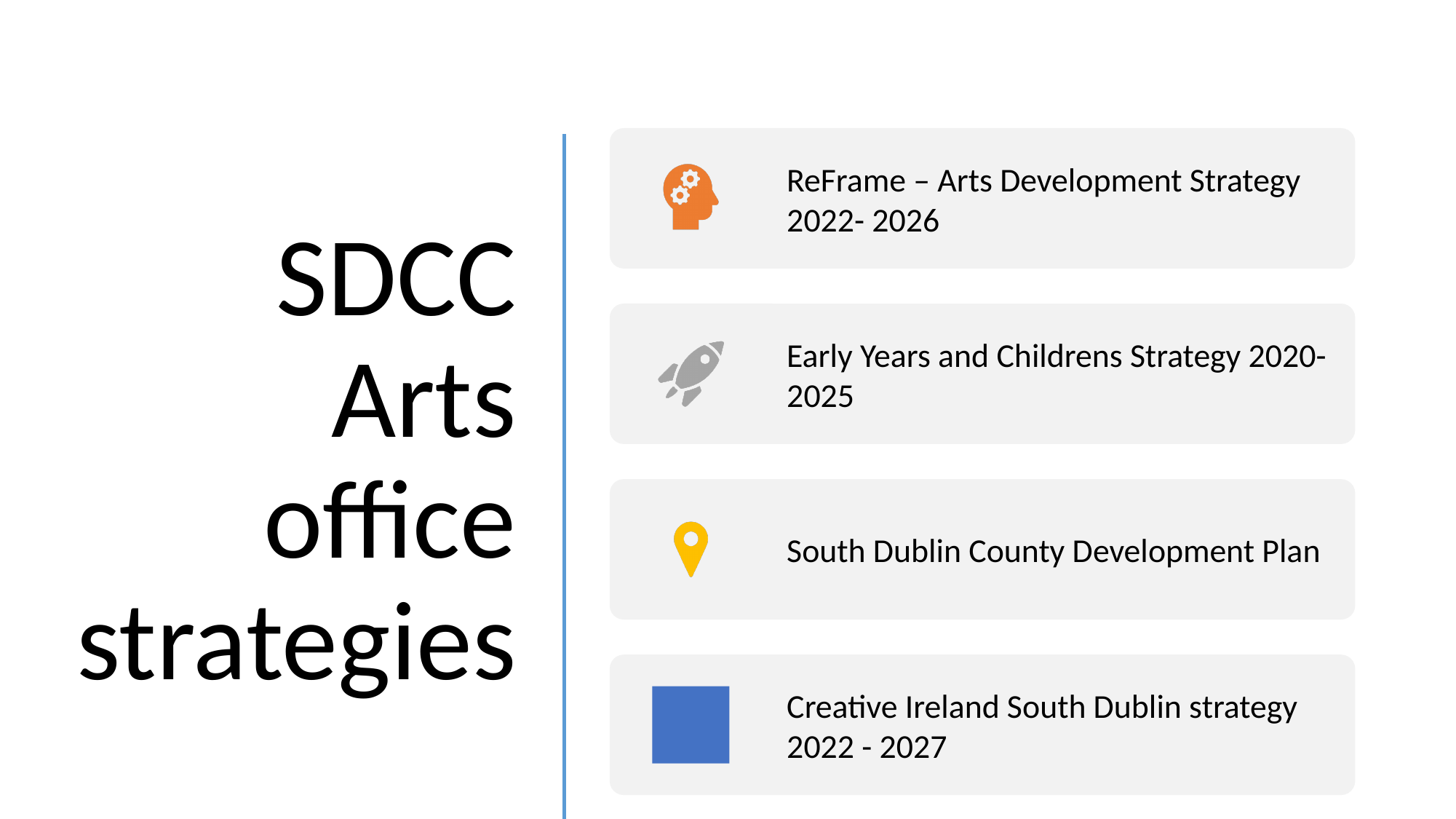

# SDCC Arts office strategies
ReFrame – Arts Development Strategy 2022- 2026
Early Years and Childrens Strategy 2020- 2025
South Dublin County Development Plan
Creative Ireland South Dublin strategy 2022 - 2027